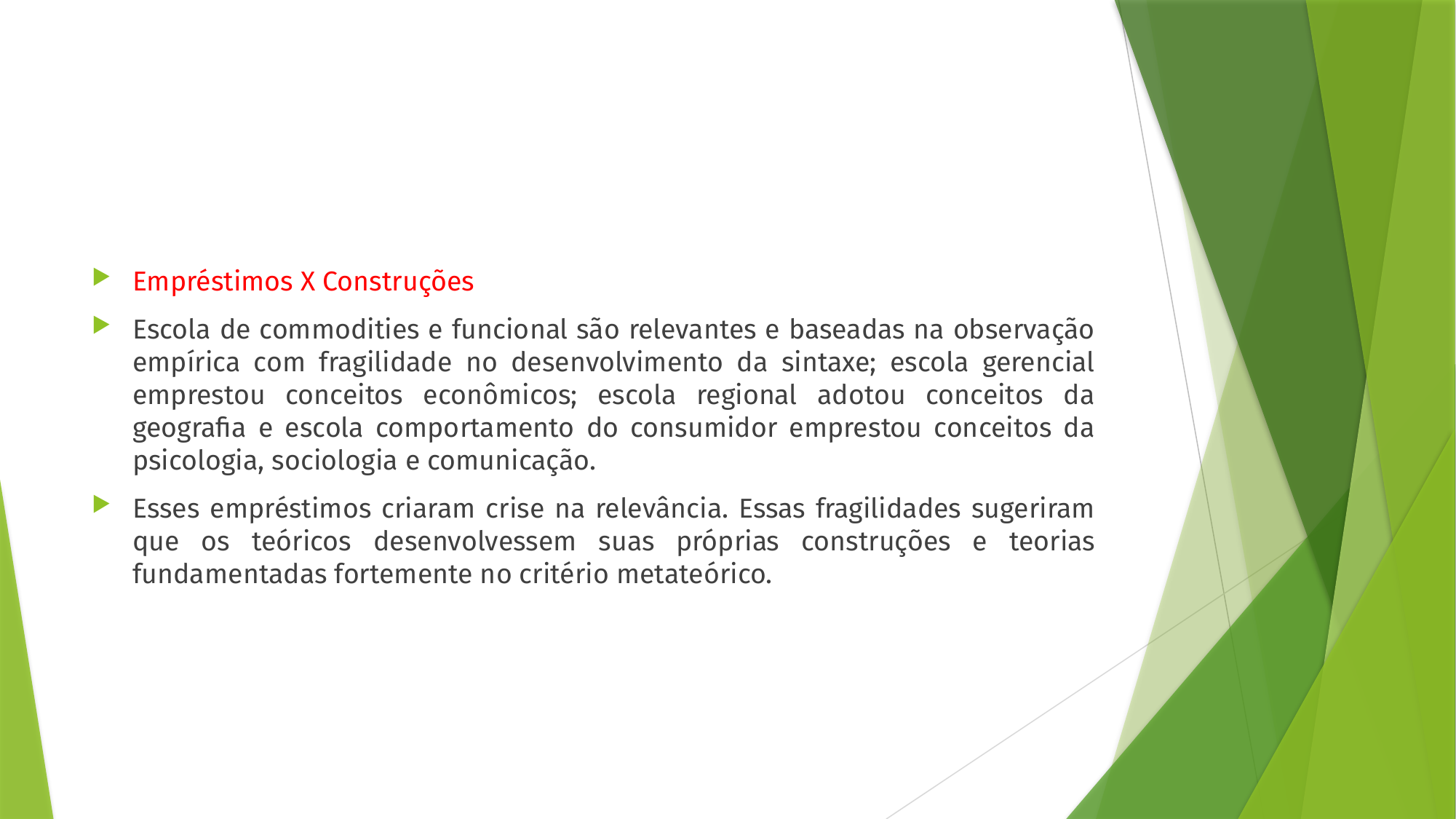

#
Empréstimos X Construções
Escola de commodities e funcional são relevantes e baseadas na observação empírica com fragilidade no desenvolvimento da sintaxe; escola gerencial emprestou conceitos econômicos; escola regional adotou conceitos da geografia e escola comportamento do consumidor emprestou conceitos da psicologia, sociologia e comunicação.
Esses empréstimos criaram crise na relevância. Essas fragilidades sugeriram que os teóricos desenvolvessem suas próprias construções e teorias fundamentadas fortemente no critério metateórico.